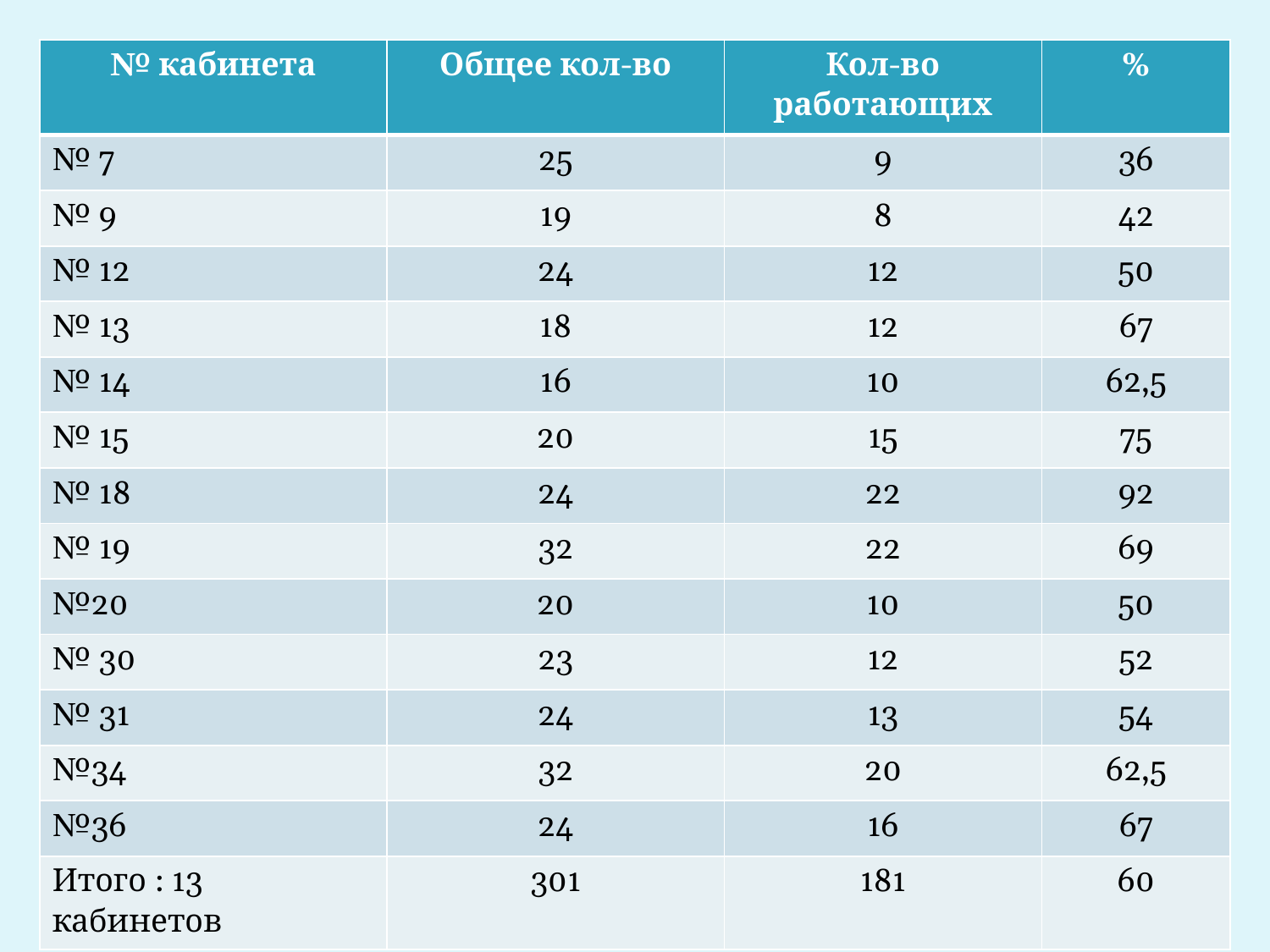

#
| № кабинета | Общее кол-во | Кол-во работающих | % |
| --- | --- | --- | --- |
| № 7 | 25 | 9 | 36 |
| № 9 | 19 | 8 | 42 |
| № 12 | 24 | 12 | 50 |
| № 13 | 18 | 12 | 67 |
| № 14 | 16 | 10 | 62,5 |
| № 15 | 20 | 15 | 75 |
| № 18 | 24 | 22 | 92 |
| № 19 | 32 | 22 | 69 |
| №20 | 20 | 10 | 50 |
| № 30 | 23 | 12 | 52 |
| № 31 | 24 | 13 | 54 |
| №34 | 32 | 20 | 62,5 |
| №36 | 24 | 16 | 67 |
| Итого : 13 кабинетов | 301 | 181 | 60 |